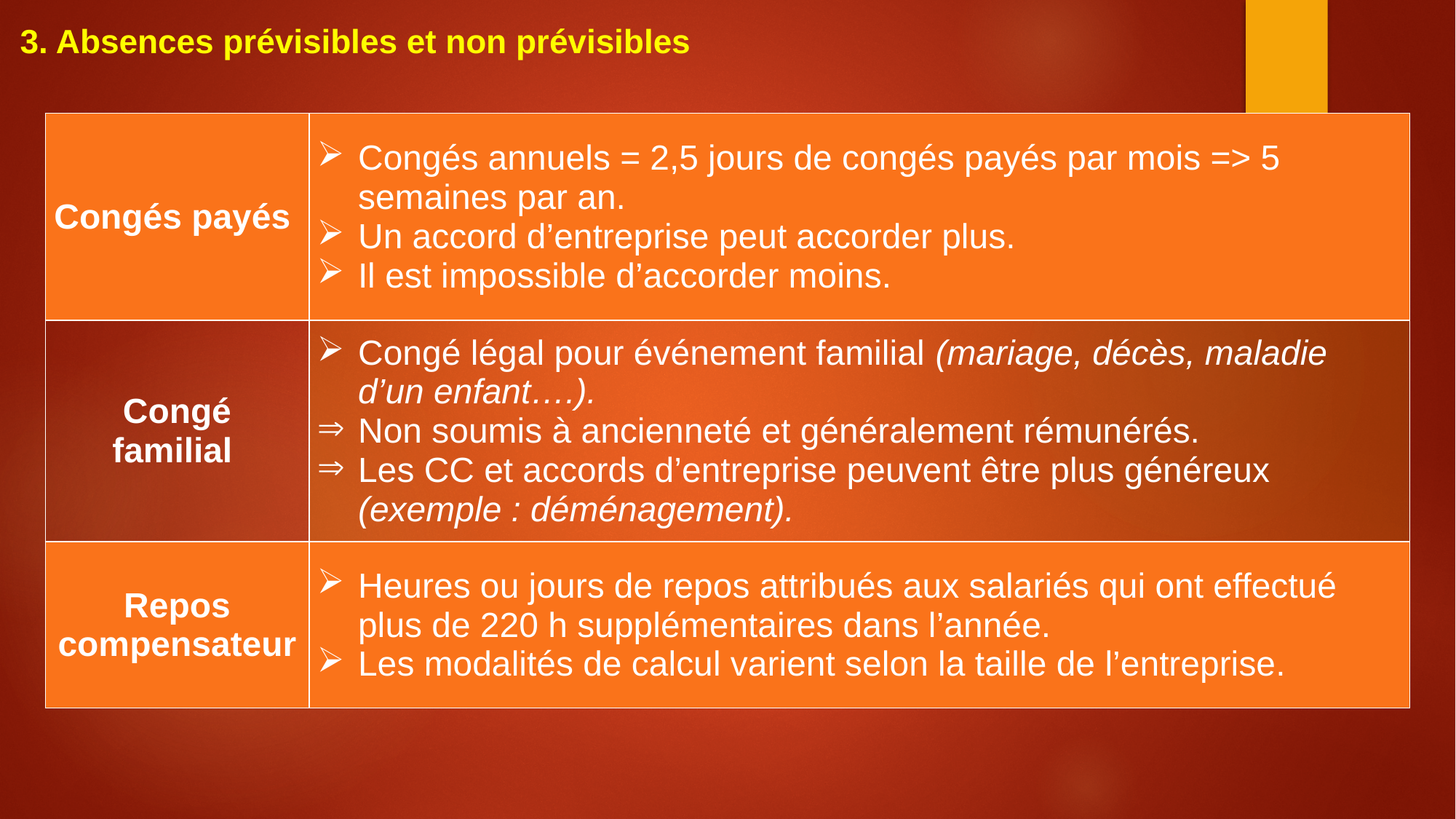

3. Absences prévisibles et non prévisibles
| Congés payés | Congés annuels = 2,5 jours de congés payés par mois => 5 semaines par an. Un accord d’entreprise peut accorder plus. Il est impossible d’accorder moins. |
| --- | --- |
| Congé familial | Congé légal pour événement familial (mariage, décès, maladie d’un enfant….). Non soumis à ancienneté et généralement rémunérés. Les CC et accords d’entreprise peuvent être plus généreux (exemple : déménagement). |
| Repos compensateur | Heures ou jours de repos attribués aux salariés qui ont effectué plus de 220 h supplémentaires dans l’année. Les modalités de calcul varient selon la taille de l’entreprise. |